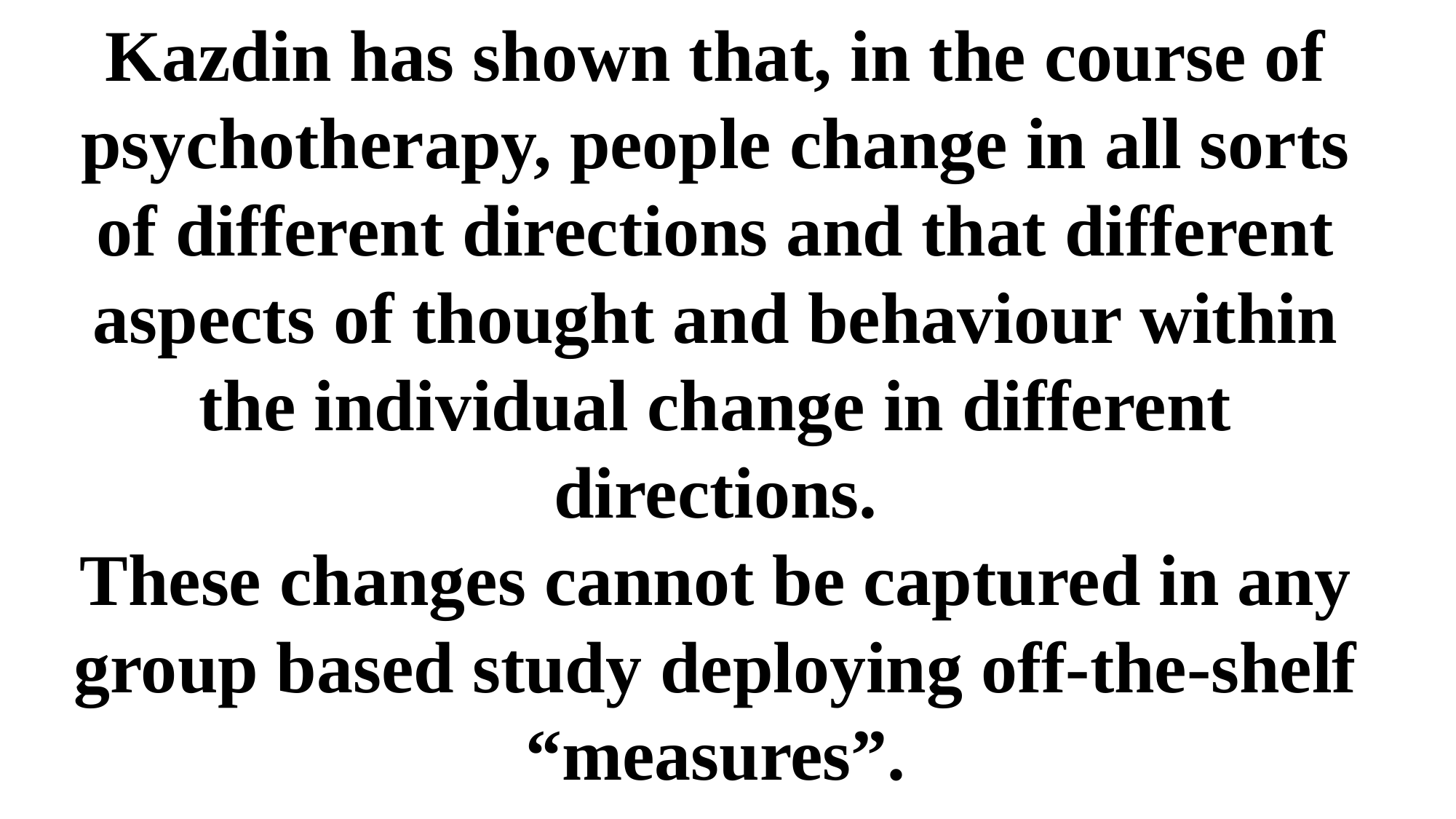

Kazdin has shown that, in the course of psychotherapy, people change in all sorts of different directions and that different aspects of thought and behaviour within the individual change in different directions.
These changes cannot be captured in any group based study deploying off-the-shelf “measures”.